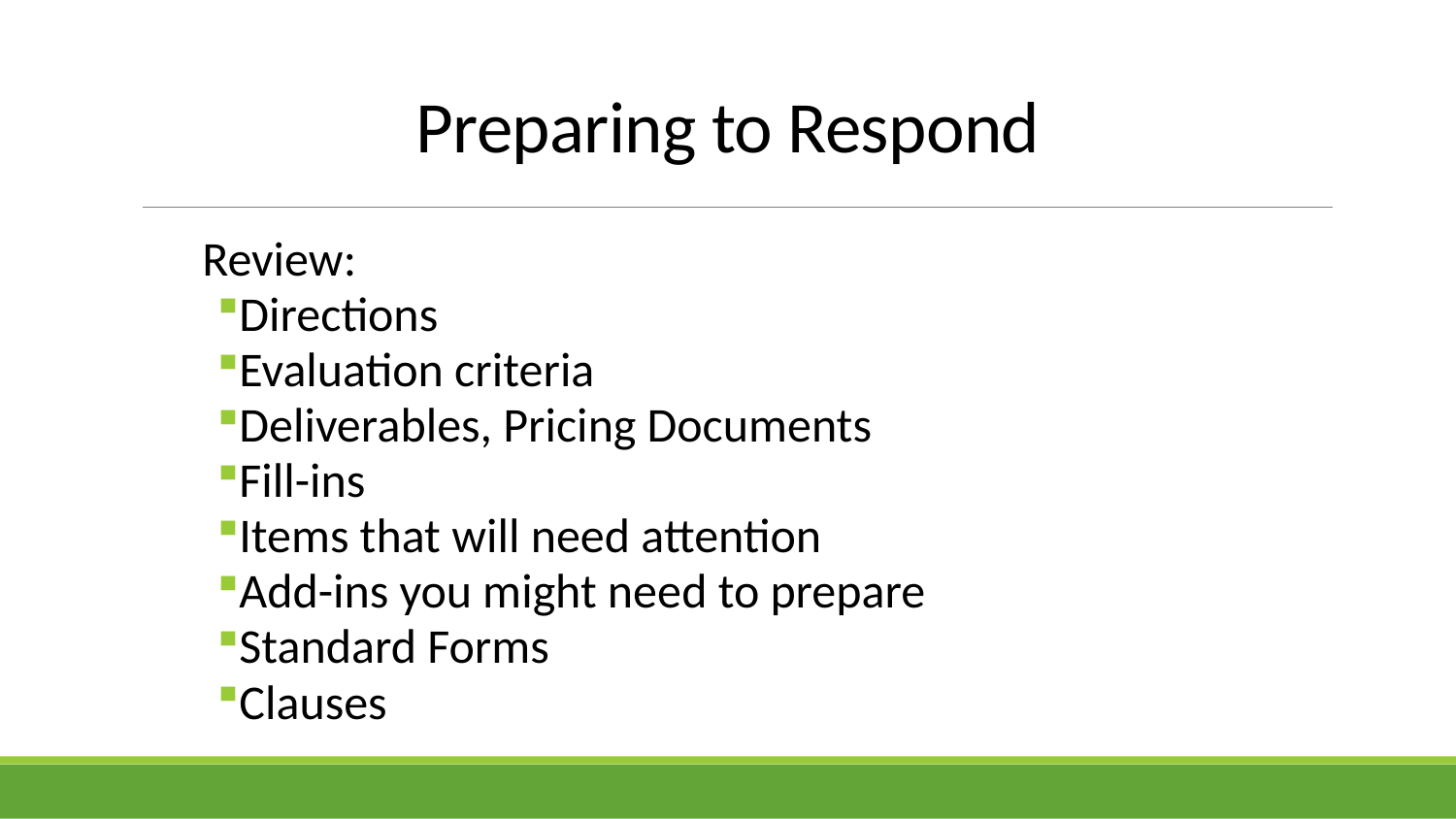

# Preparing to Respond
 Review:
Directions
Evaluation criteria
Deliverables, Pricing Documents
Fill-ins
Items that will need attention
Add-ins you might need to prepare
Standard Forms
Clauses